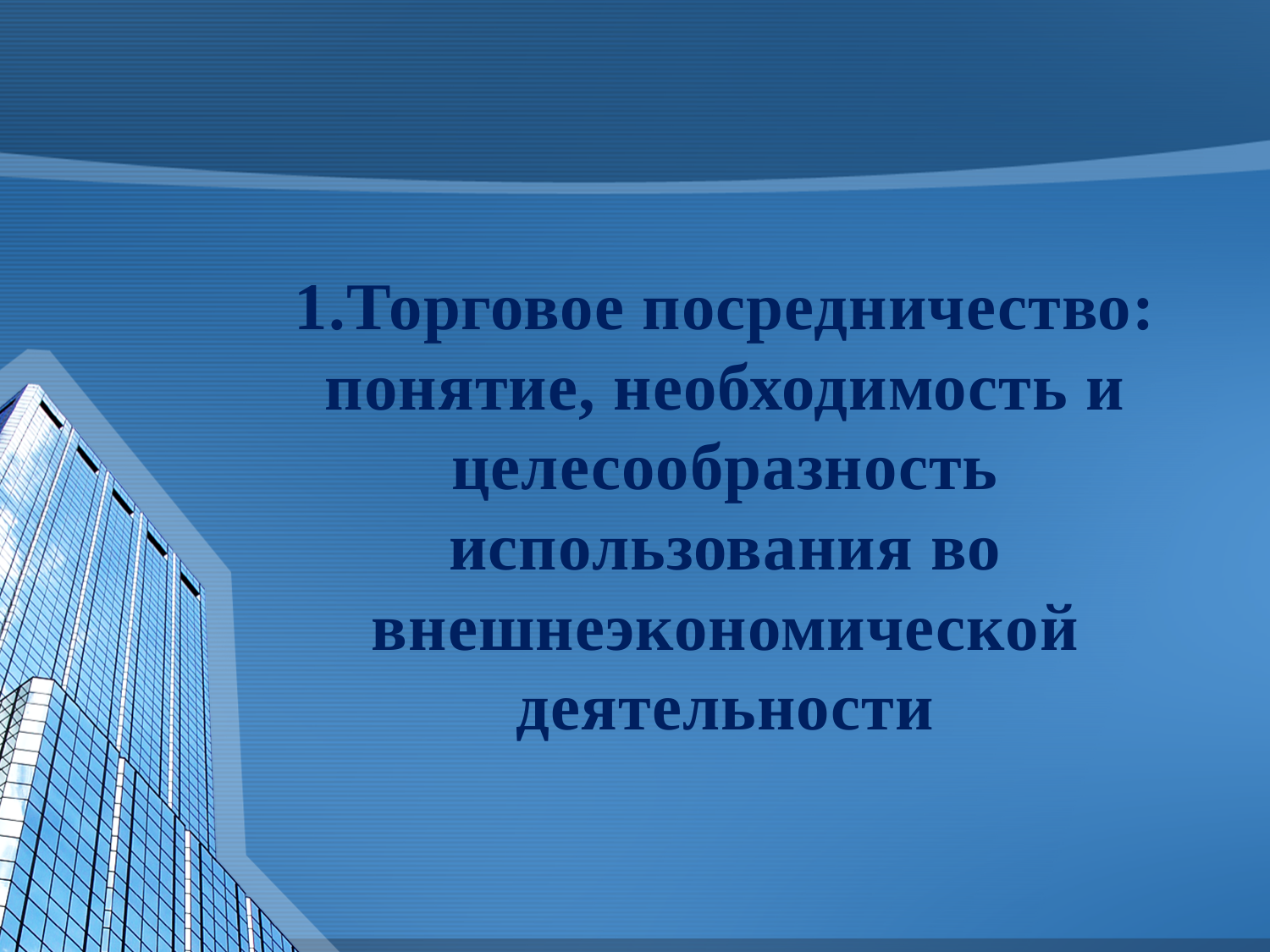

# 1.Торговое посредничество: понятие, необходимость и целесообразность использования во внешнеэкономической деятельности